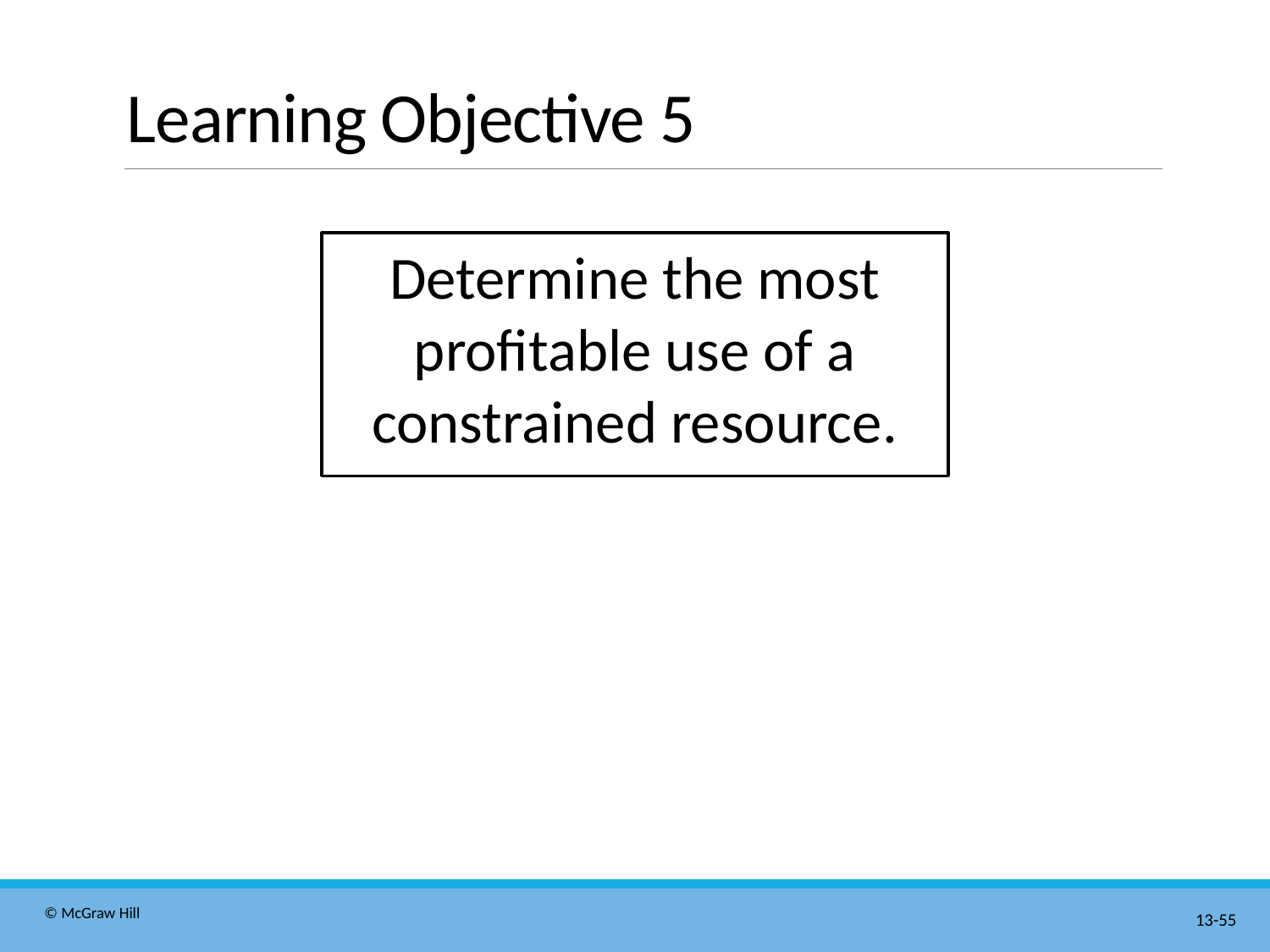

# Learning Objective 5
Determine the most profitable use of a constrained resource.